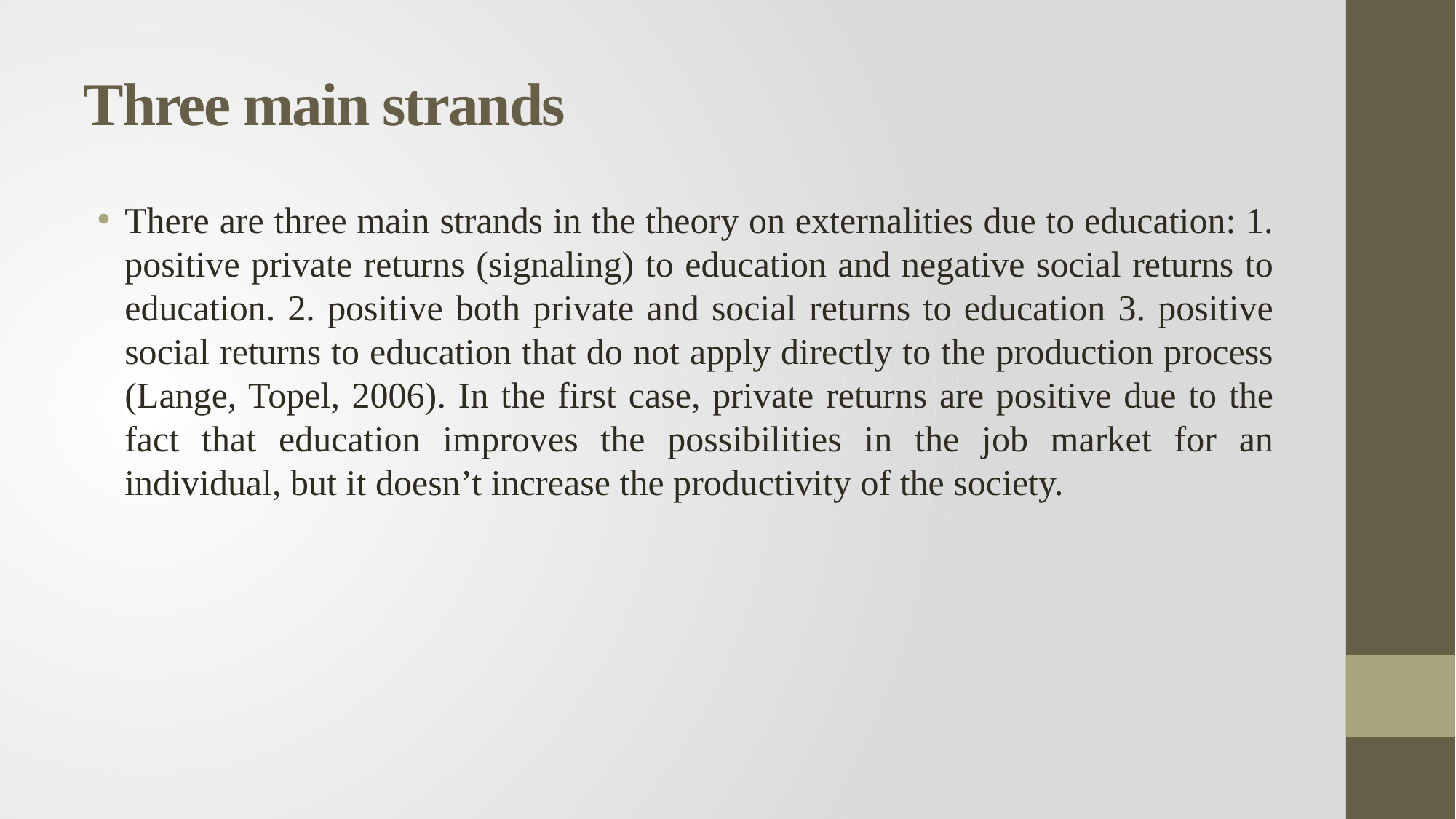

# Three main strands
There are three main strands in the theory on externalities due to education: 1. positive private returns (signaling) to education and negative social returns to education. 2. positive both private and social returns to education 3. positive social returns to education that do not apply directly to the production process (Lange, Topel, 2006). In the first case, private returns are positive due to the fact that education improves the possibilities in the job market for an individual, but it doesn’t increase the productivity of the society.